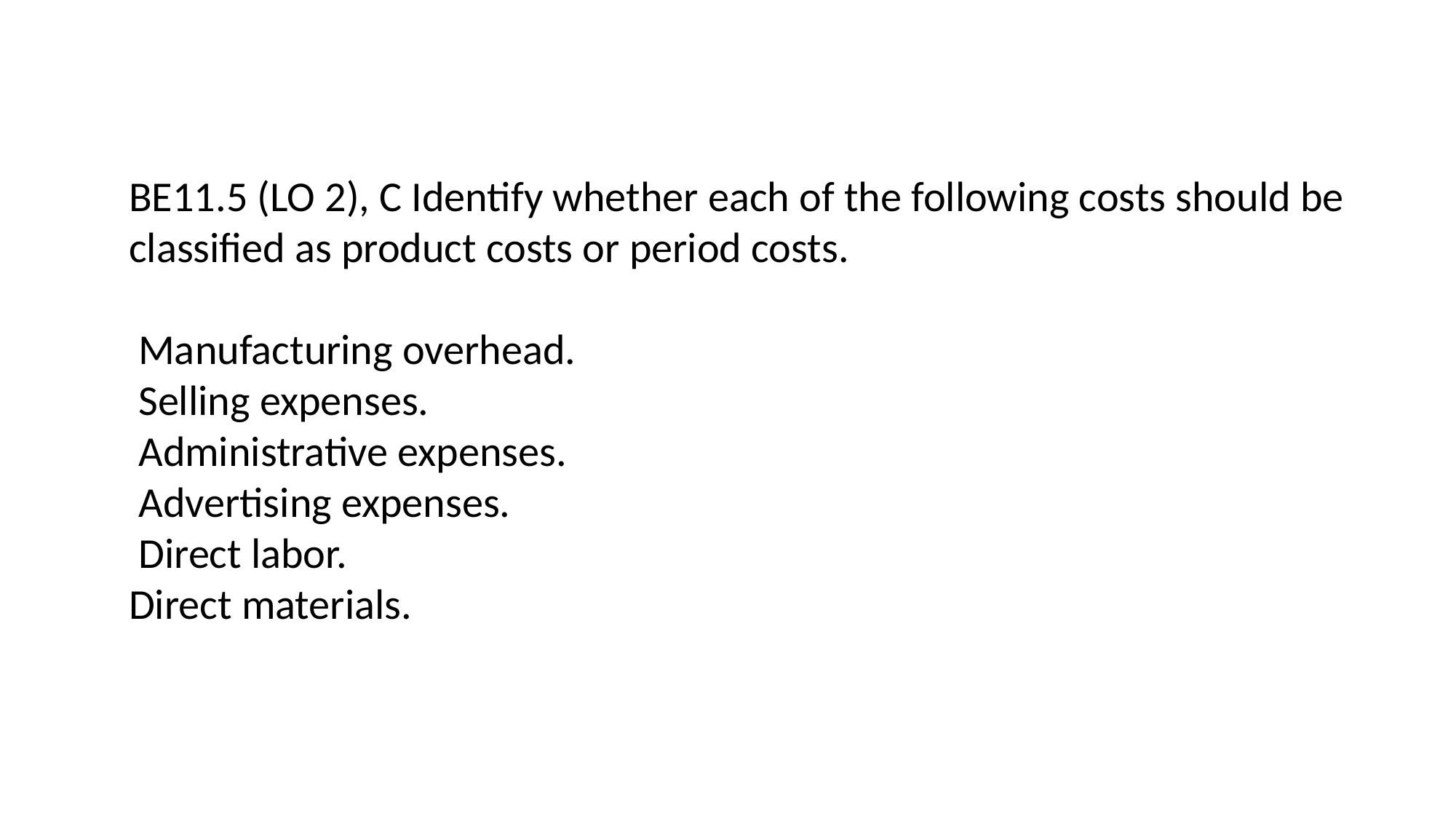

BE11.5 (LO 2), C Identify whether each of the following costs should be classified as product costs or period costs.

 Manufacturing overhead.
 Selling expenses.
 Administrative expenses.
 Advertising expenses.
 Direct labor.
Direct materials.